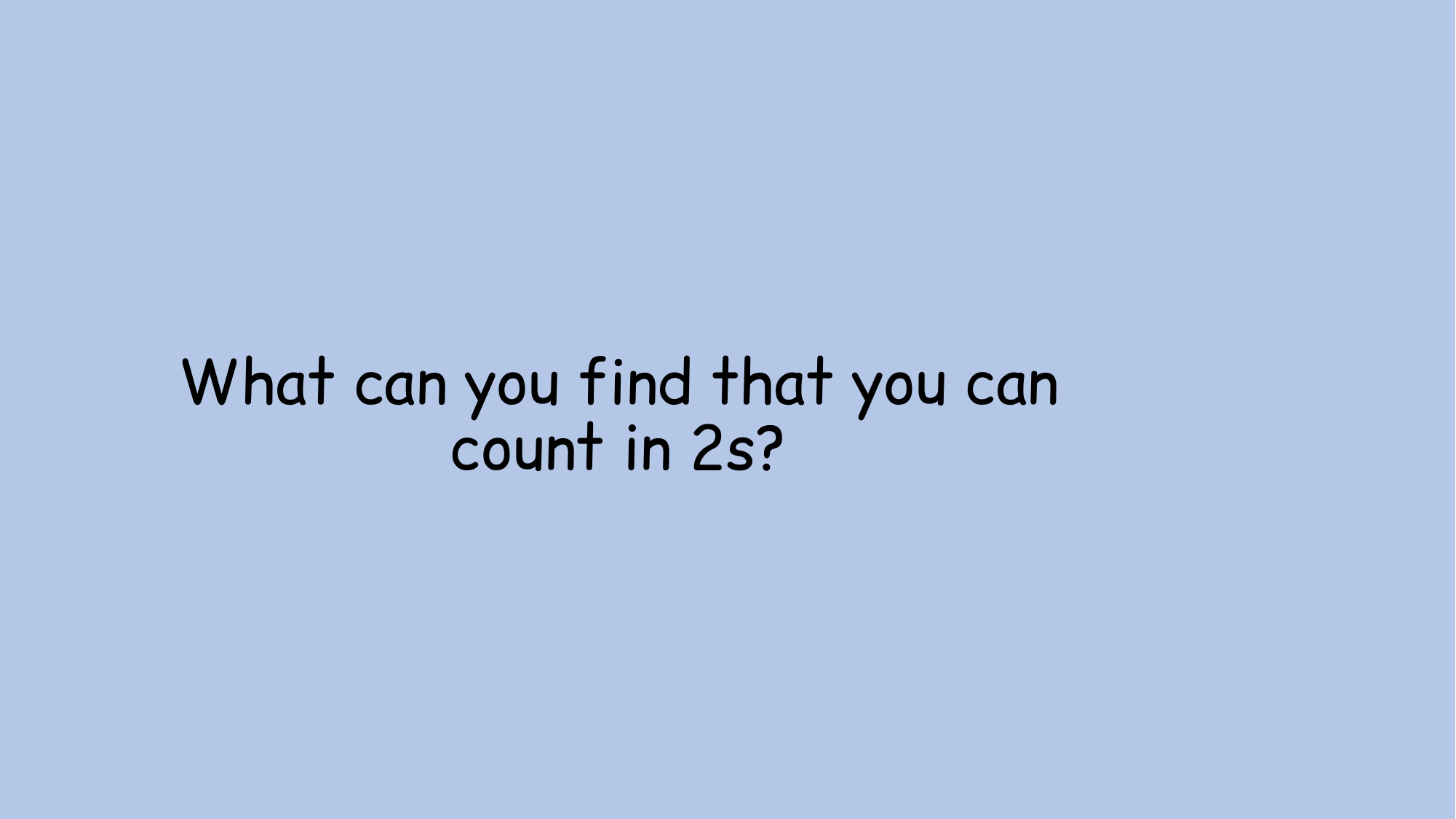

# What can you find that you can count in 2s?